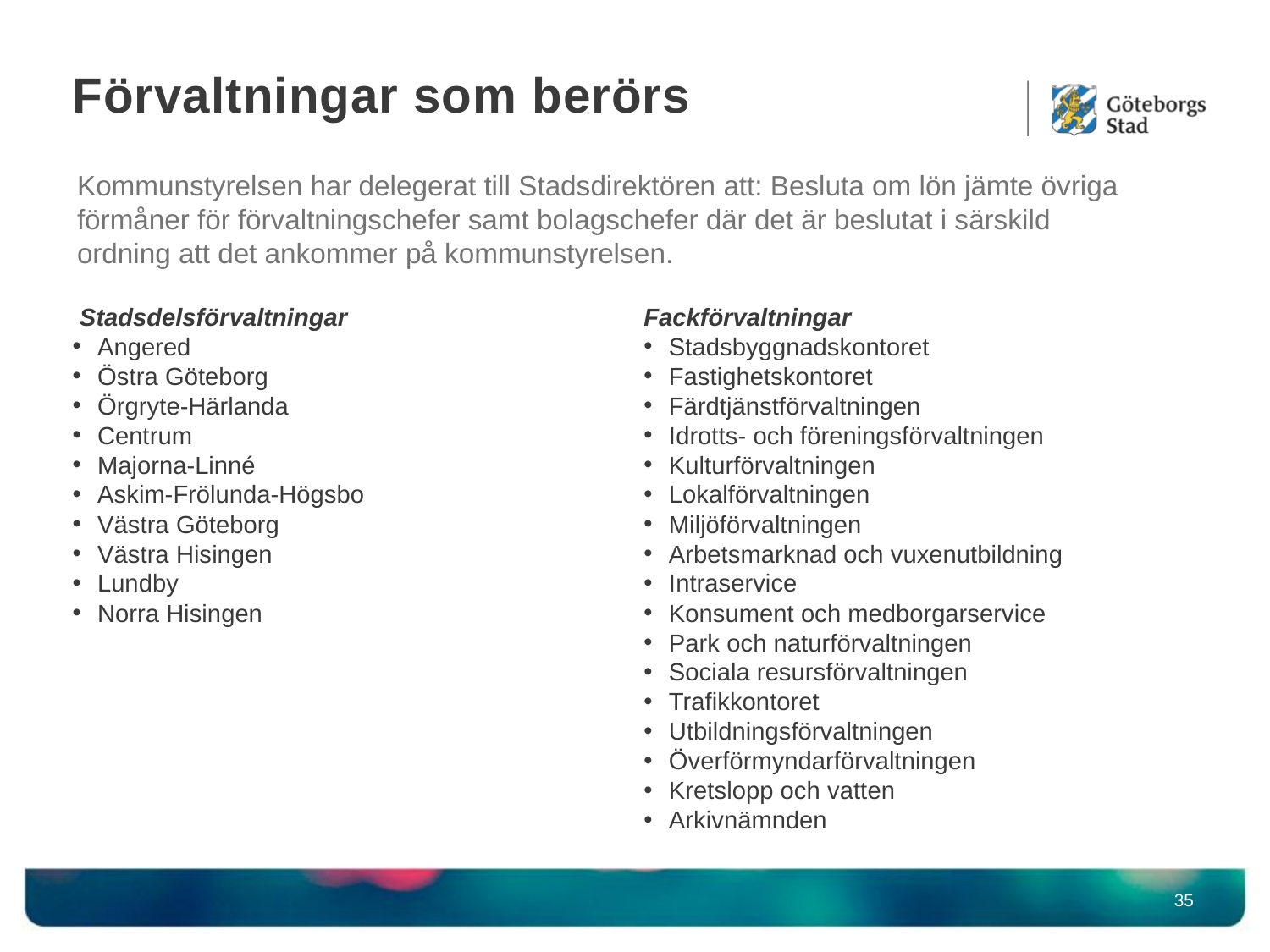

# Förvaltningar som berörs
Kommunstyrelsen har delegerat till Stadsdirektören att: Besluta om lön jämte övriga förmåner för förvaltningschefer samt bolagschefer där det är beslutat i särskild ordning att det ankommer på kommunstyrelsen.
 Stadsdelsförvaltningar
Angered
Östra Göteborg
Örgryte-Härlanda
Centrum
Majorna-Linné
Askim-Frölunda-Högsbo
Västra Göteborg
Västra Hisingen
Lundby
Norra Hisingen

Fackförvaltningar
Stadsbyggnadskontoret
Fastighetskontoret
Färdtjänstförvaltningen
Idrotts- och föreningsförvaltningen
Kulturförvaltningen
Lokalförvaltningen
Miljöförvaltningen
Arbetsmarknad och vuxenutbildning
Intraservice
Konsument och medborgarservice
Park och naturförvaltningen
Sociala resursförvaltningen
Trafikkontoret
Utbildningsförvaltningen
Överförmyndarförvaltningen
Kretslopp och vatten
Arkivnämnden

35